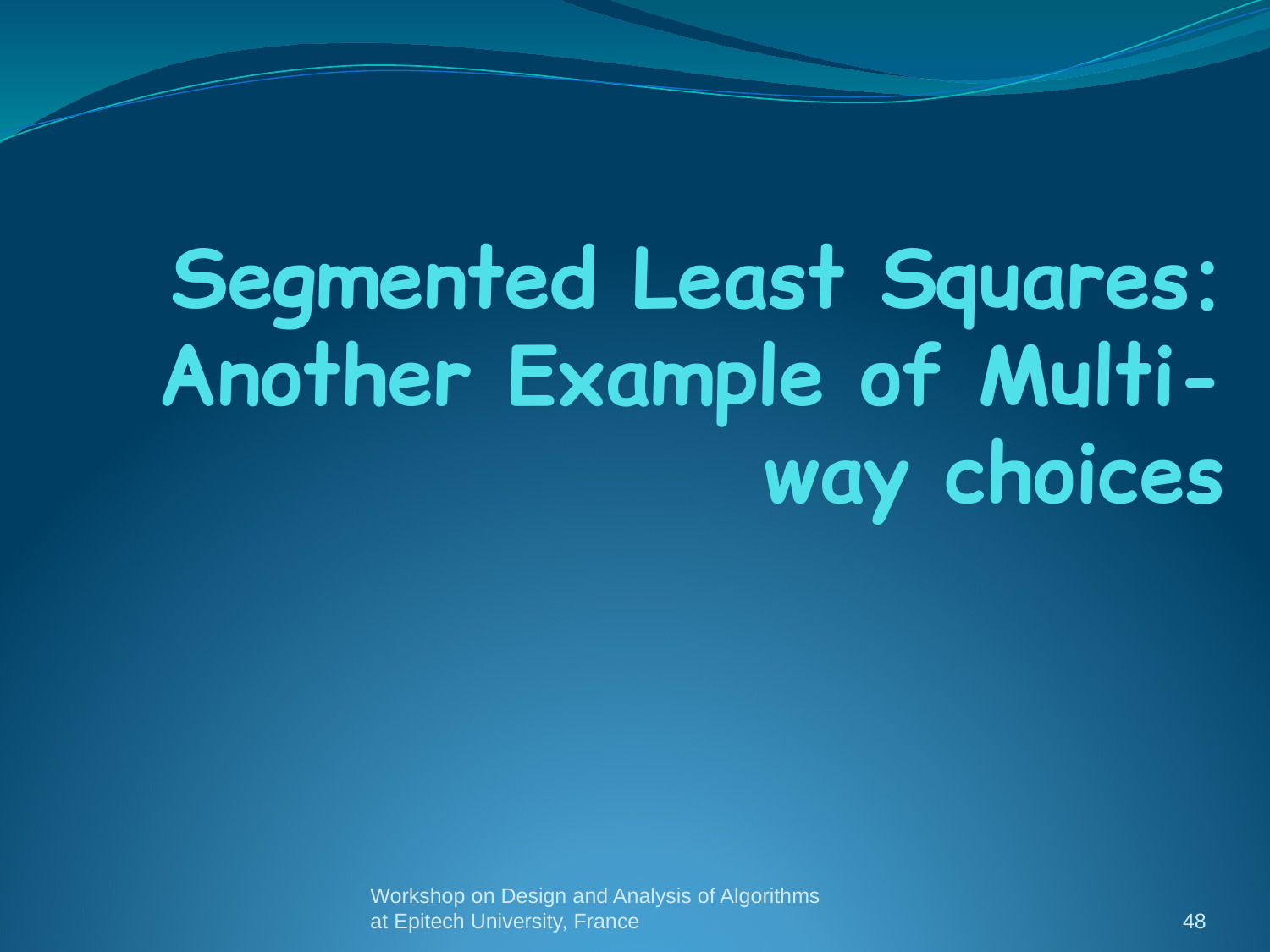

# Segmented Least Squares: Another Example of Multi-way choices
Workshop on Design and Analysis of Algorithms at Epitech University, France
48